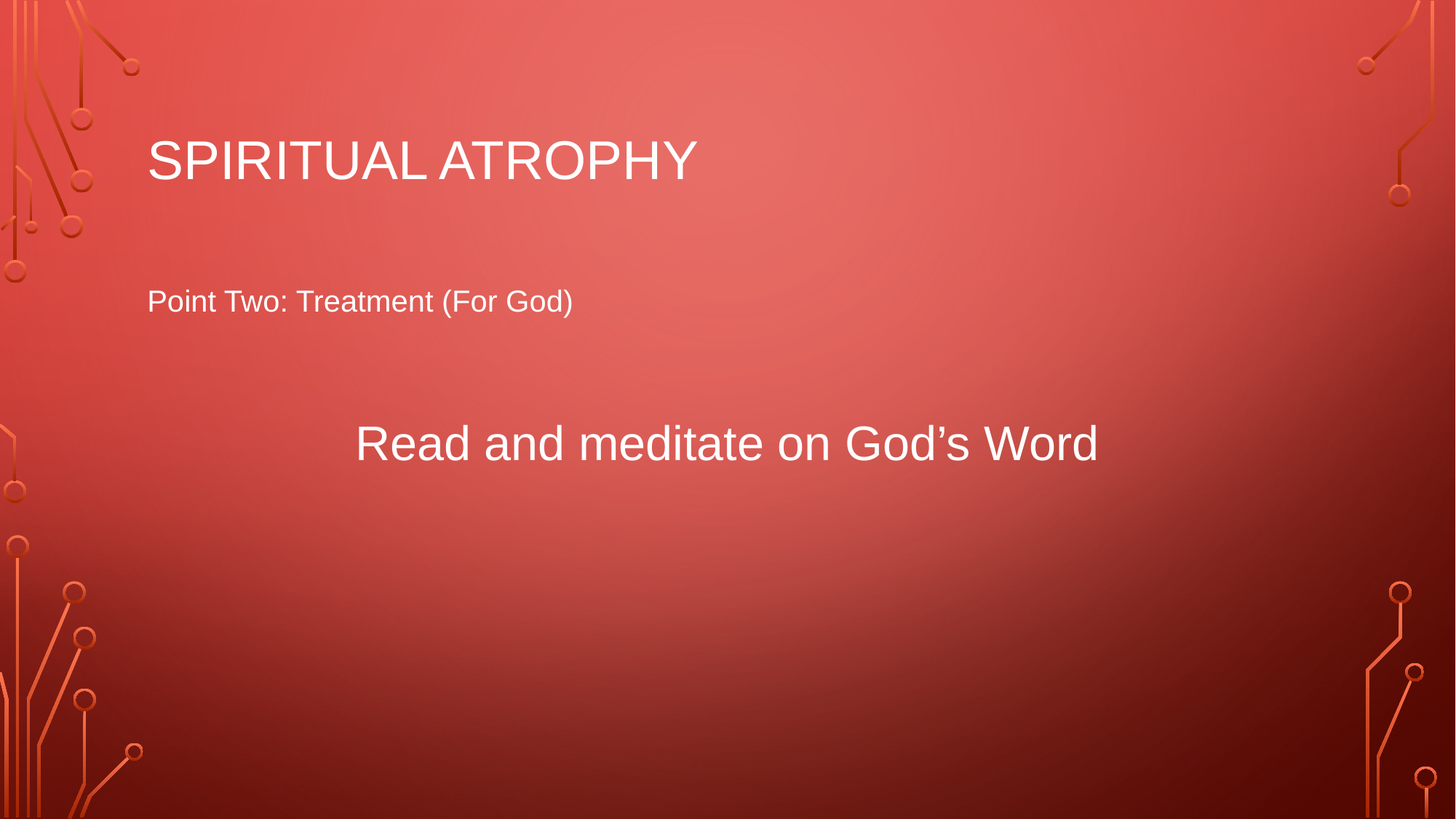

# Spiritual atrophy
Point Two: Treatment (For God)

Read and meditate on God’s Word